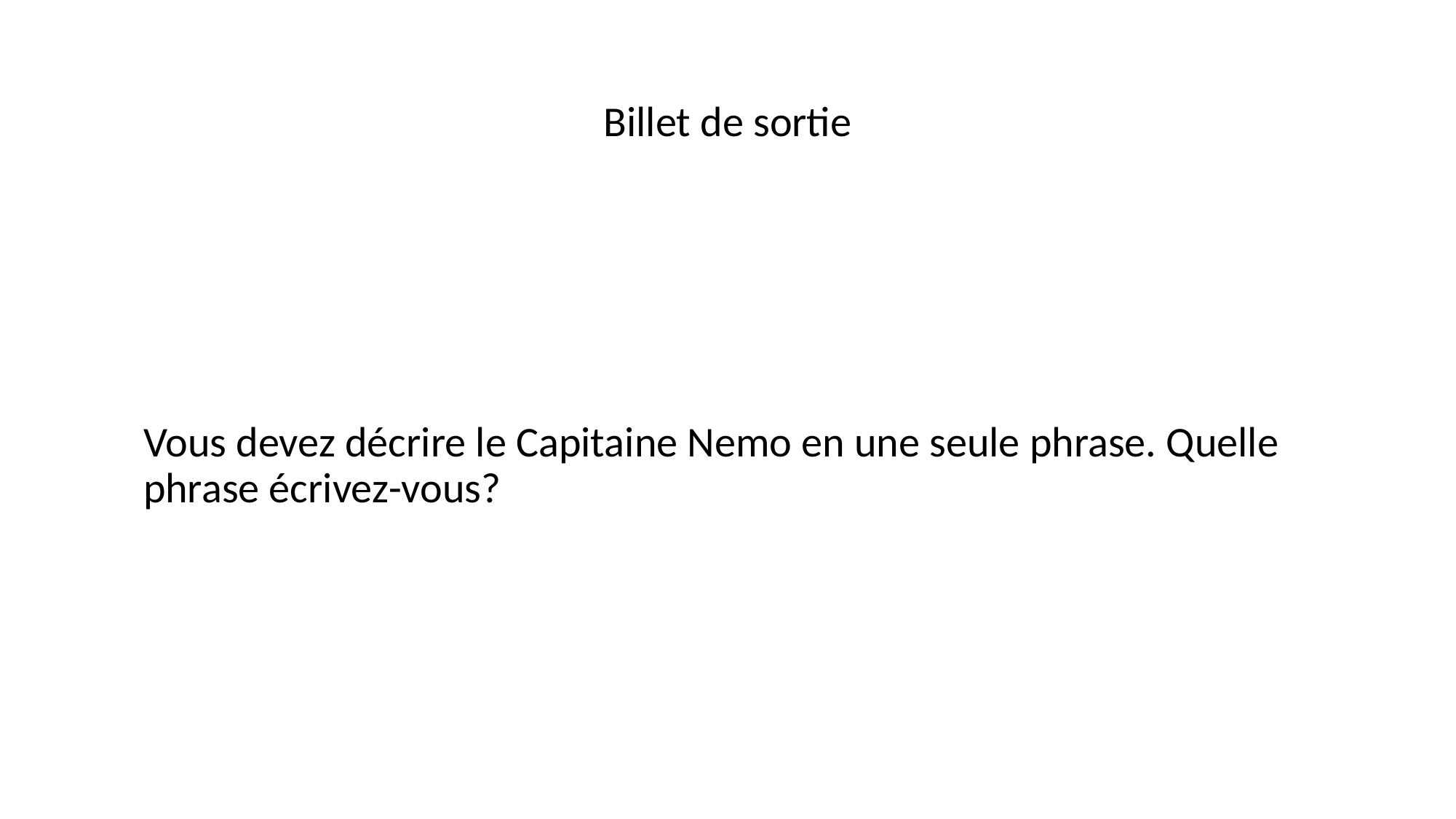

# Billet de sortie

Vous devez décrire le Capitaine Nemo en une seule phrase. Quelle phrase écrivez-vous?